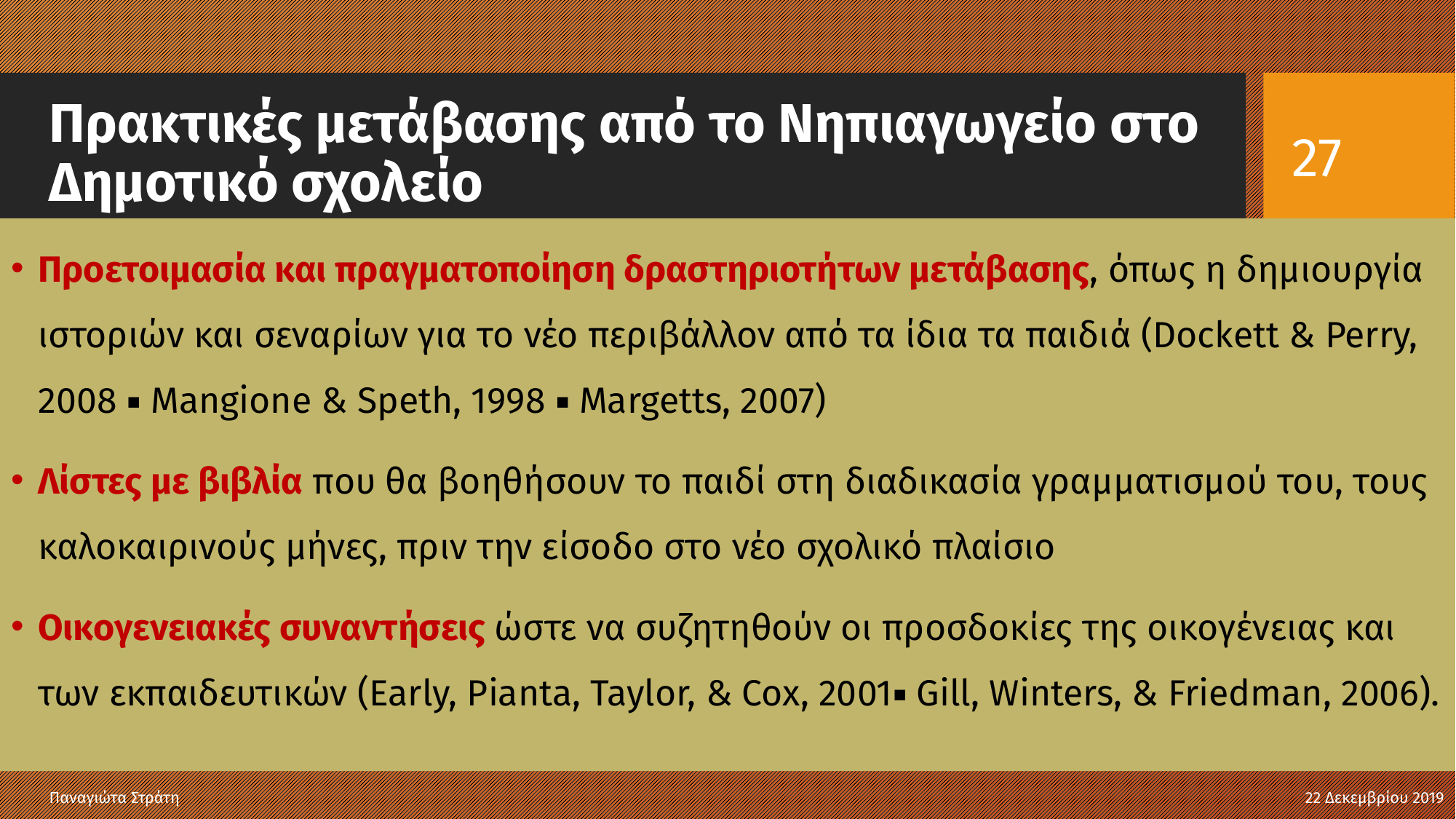

# Πρακτικές μετάβασης από το Νηπιαγωγείο στο Δημοτικό σχολείο
27
Προετοιμασία και πραγματοποίηση δραστηριοτήτων μετάβασης, όπως η δημιουργία ιστοριών και σεναρίων για το νέο περιβάλλον από τα ίδια τα παιδιά (Dockett & Perry, 2008 ▪ Mangione & Speth, 1998 ▪ Margetts, 2007)
Λίστες με βιβλία που θα βοηθήσουν το παιδί στη διαδικασία γραμματισμού του, τους καλοκαιρινούς μήνες, πριν την είσοδο στο νέο σχολικό πλαίσιο
Οικογενειακές συναντήσεις ώστε να συζητηθούν οι προσδοκίες της οικογένειας και των εκπαιδευτικών (Early, Pianta, Taylor, & Cox, 2001▪ Gill, Winters, & Friedman, 2006).

Παναγιώτα Στράτη
22 Δεκεμβρίου 2019